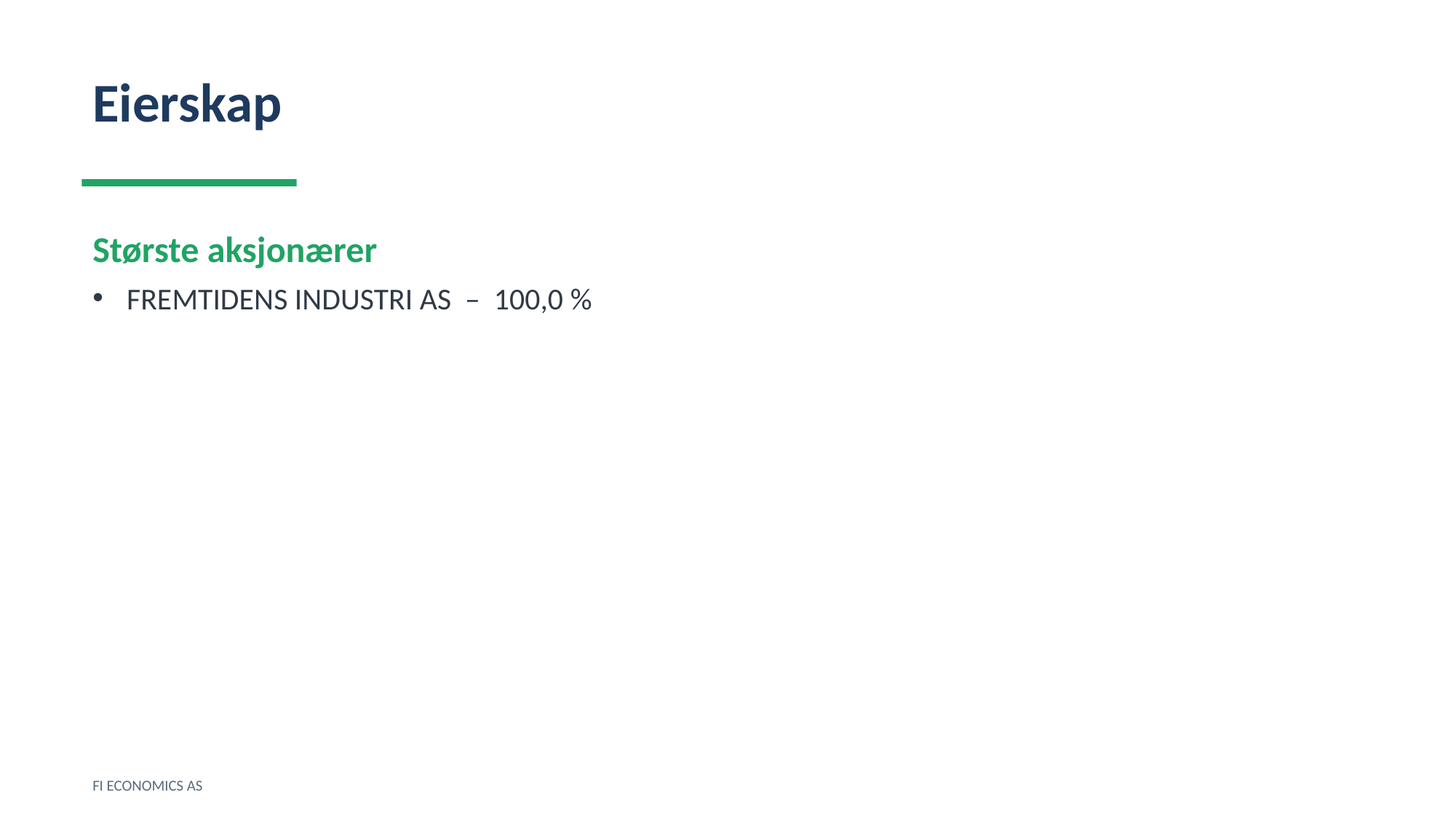

Eierskap

Største aksjonærer
FREMTIDENS INDUSTRI AS  –  100,0 %
FI ECONOMICS AS